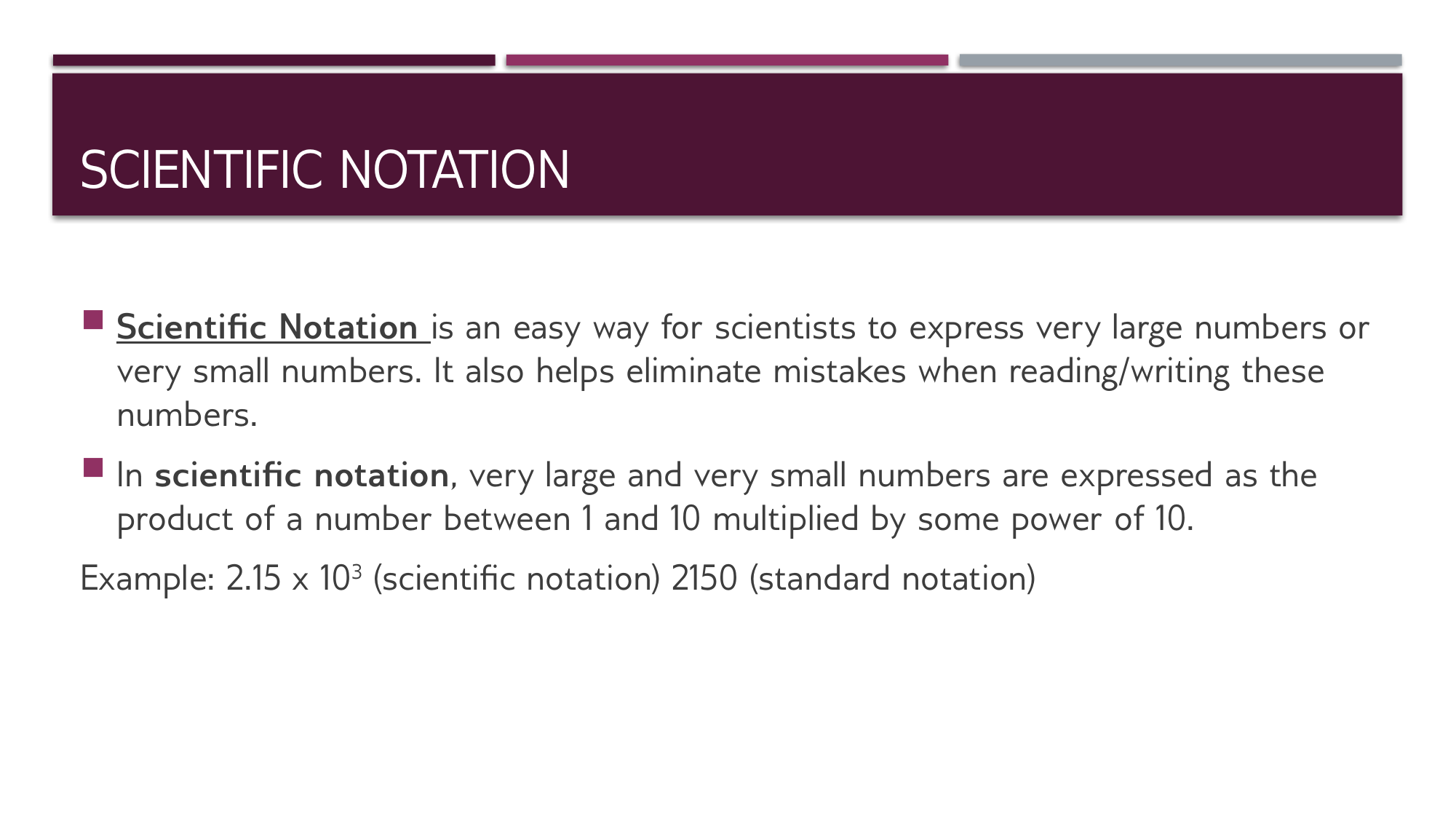

# Scientific Notation
Scientific Notation is an easy way for scientists to express very large numbers or very small numbers. It also helps eliminate mistakes when reading/writing these numbers.
In scientific notation, very large and very small numbers are expressed as the product of a number between 1 and 10 multiplied by some power of 10.
Example: 2.15 x 103 (scientific notation) 2150 (standard notation)